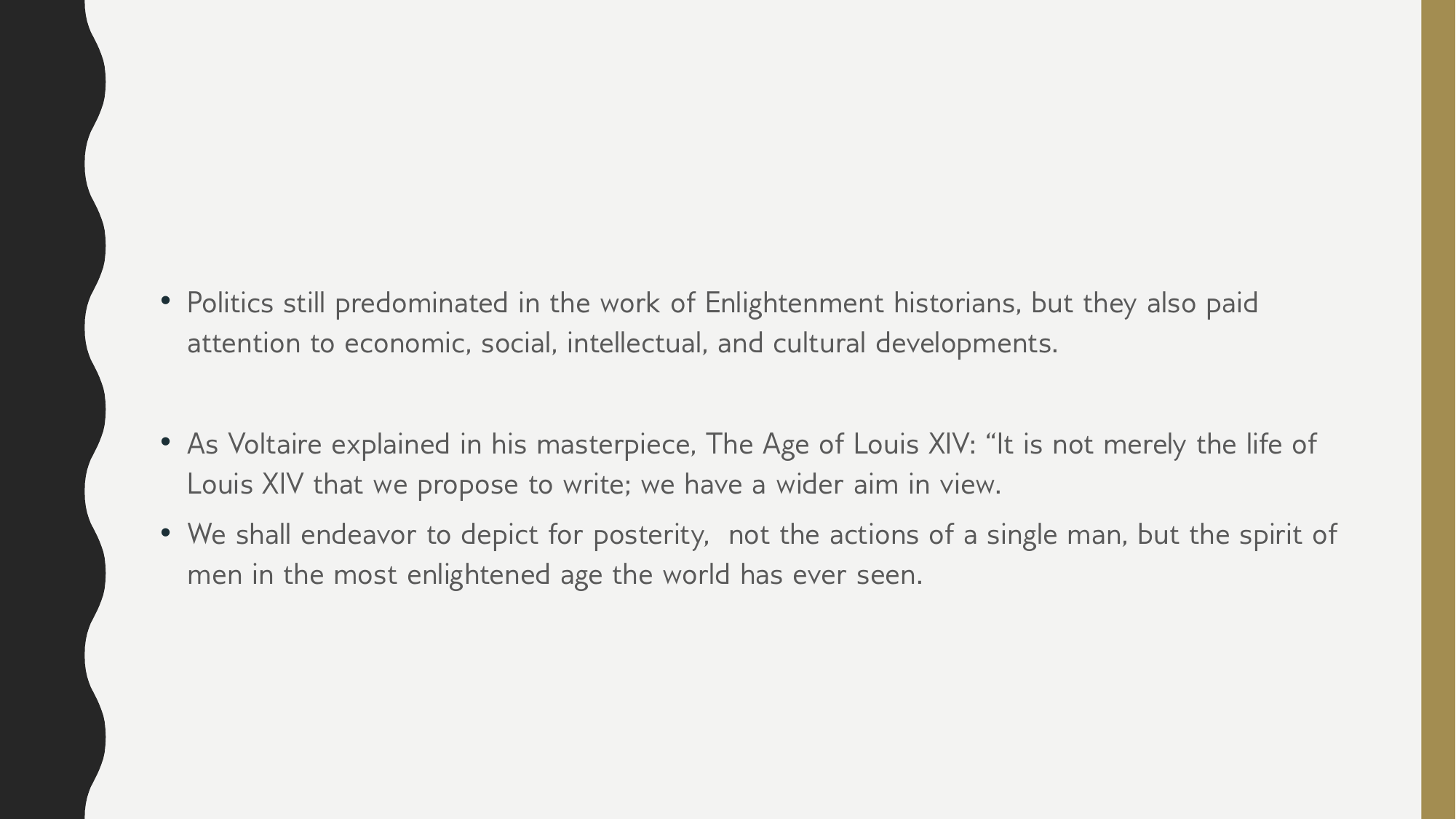

#
Politics still predominated in the work of Enlightenment historians, but they also paid attention to economic, social, intellectual, and cultural developments.

As Voltaire explained in his masterpiece, The Age of Louis XIV: “It is not merely the life of Louis XIV that we propose to write; we have a wider aim in view.
We shall endeavor to depict for posterity,  not the actions of a single man, but the spirit of men in the most enlightened age the world has ever seen.